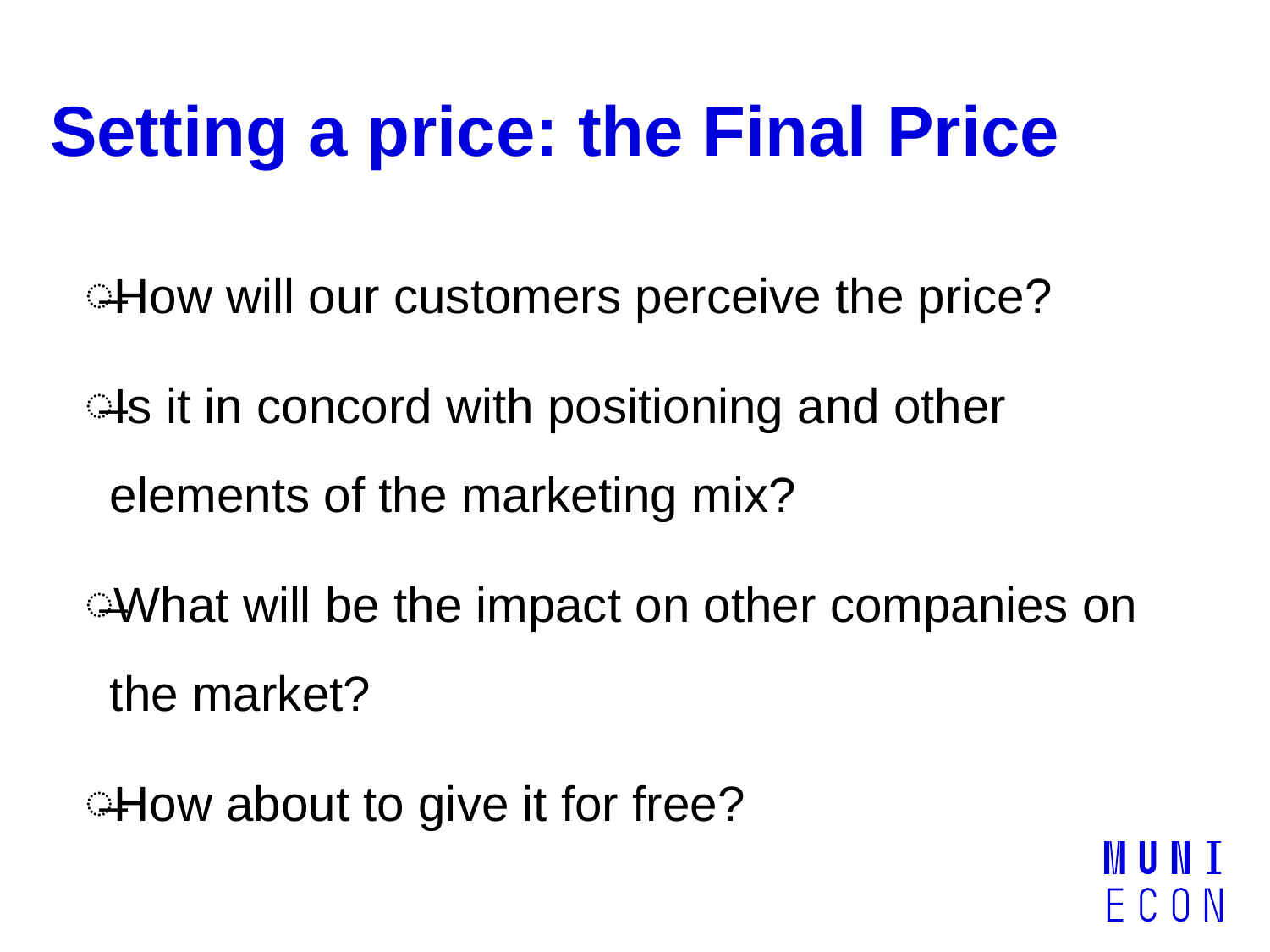

# Setting a price: the Final Price
How will our customers perceive the price?
Is it in concord with positioning and other elements of the marketing mix?
What will be the impact on other companies on the market?
How about to give it for free?